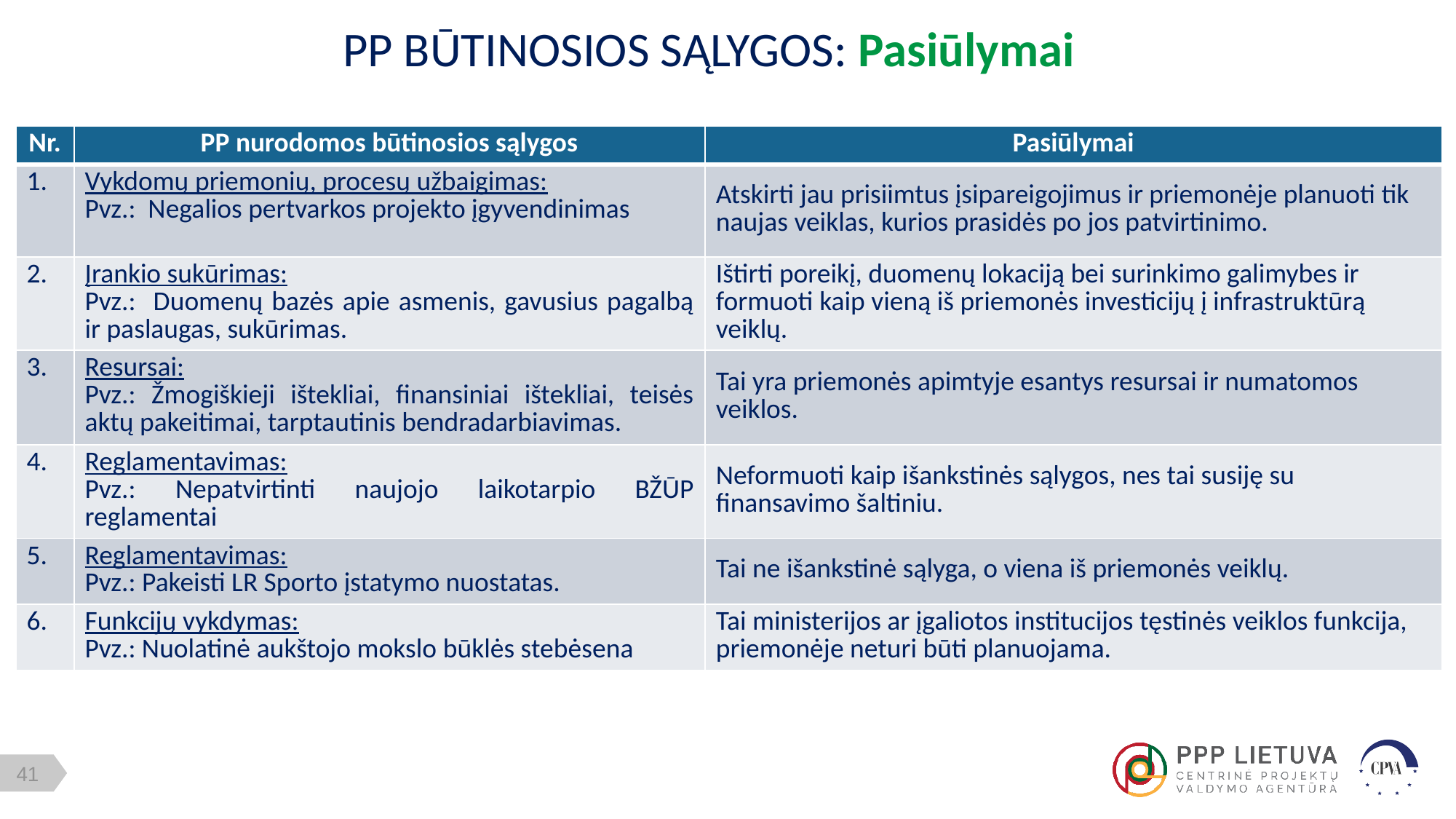

41
PP BŪTINOSIOS SĄLYGOS: Pasiūlymai
| Nr. | PP nurodomos būtinosios sąlygos | Pasiūlymai |
| --- | --- | --- |
| 1. | Vykdomų priemonių, procesų užbaigimas: Pvz.: Negalios pertvarkos projekto įgyvendinimas | Atskirti jau prisiimtus įsipareigojimus ir priemonėje planuoti tik naujas veiklas, kurios prasidės po jos patvirtinimo. |
| 2. | Įrankio sukūrimas: Pvz.: Duomenų bazės apie asmenis, gavusius pagalbą ir paslaugas, sukūrimas. | Ištirti poreikį, duomenų lokaciją bei surinkimo galimybes ir formuoti kaip vieną iš priemonės investicijų į infrastruktūrą veiklų. |
| 3. | Resursai: Pvz.: Žmogiškieji ištekliai, finansiniai ištekliai, teisės aktų pakeitimai, tarptautinis bendradarbiavimas. | Tai yra priemonės apimtyje esantys resursai ir numatomos veiklos. |
| 4. | Reglamentavimas: Pvz.: Nepatvirtinti naujojo laikotarpio BŽŪP reglamentai | Neformuoti kaip išankstinės sąlygos, nes tai susiję su finansavimo šaltiniu. |
| 5. | Reglamentavimas: Pvz.: Pakeisti LR Sporto įstatymo nuostatas. | Tai ne išankstinė sąlyga, o viena iš priemonės veiklų. |
| 6. | Funkcijų vykdymas: Pvz.: Nuolatinė aukštojo mokslo būklės stebėsena | Tai ministerijos ar įgaliotos institucijos tęstinės veiklos funkcija, priemonėje neturi būti planuojama. |